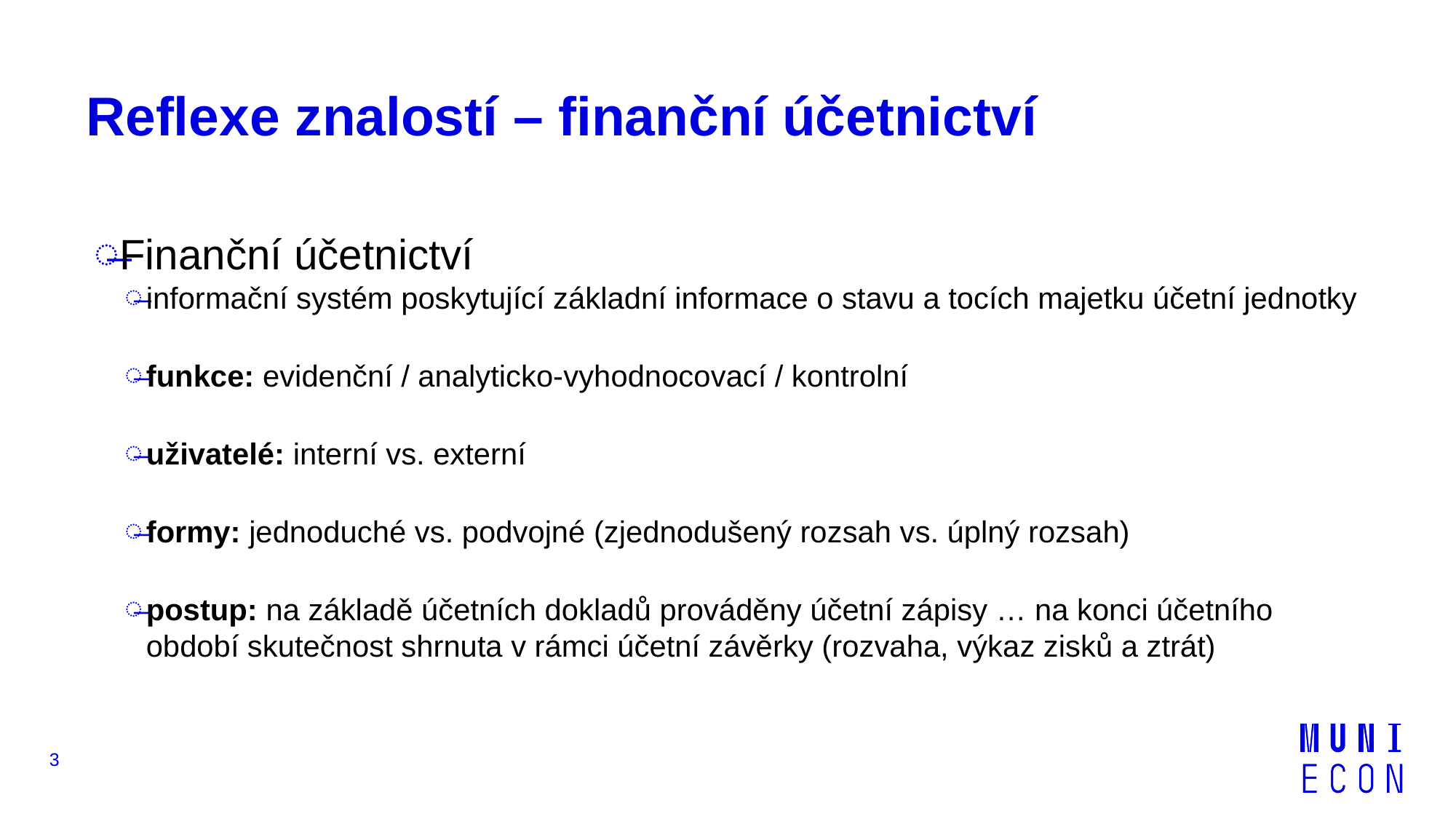

# Reflexe znalostí – finanční účetnictví
Finanční účetnictví
informační systém poskytující základní informace o stavu a tocích majetku účetní jednotky

funkce: evidenční / analyticko-vyhodnocovací / kontrolní

uživatelé: interní vs. externí

formy: jednoduché vs. podvojné (zjednodušený rozsah vs. úplný rozsah)

postup: na základě účetních dokladů prováděny účetní zápisy … na konci účetního období skutečnost shrnuta v rámci účetní závěrky (rozvaha, výkaz zisků a ztrát)

3